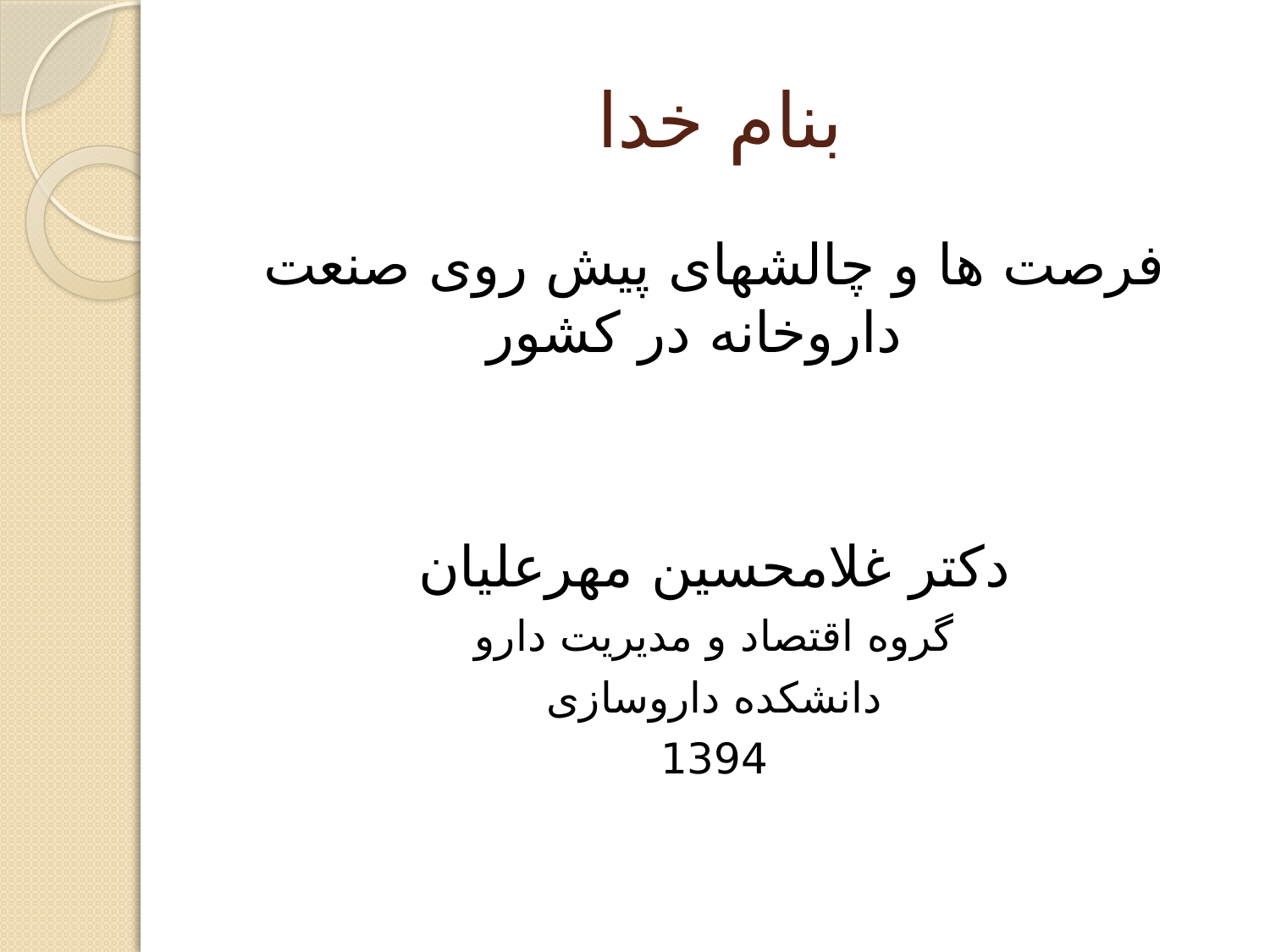

# بنام خدا
فرصت ها و چالشهای پیش روی صنعت داروخانه در کشور

دکتر غلامحسین مهرعلیان
گروه اقتصاد و مدیریت دارو
دانشکده داروسازی
1394